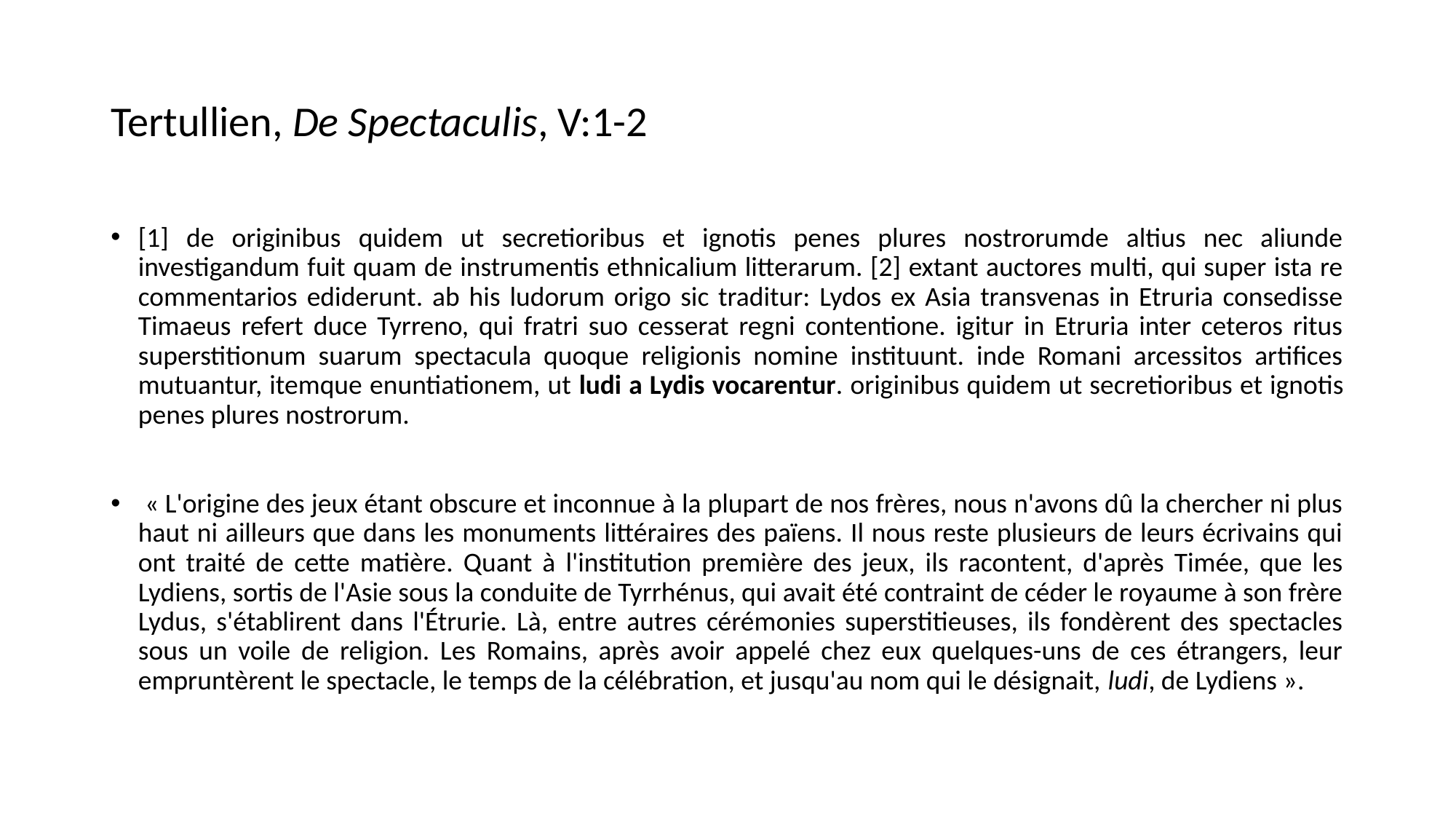

# Tertullien, De Spectaculis, V:1-2
[1] de originibus quidem ut secretioribus et ignotis penes plures nostrorumde altius nec aliunde investigandum fuit quam de instrumentis ethnicalium litterarum. [2] extant auctores multi, qui super ista re commentarios ediderunt. ab his ludorum origo sic traditur: Lydos ex Asia transvenas in Etruria consedisse Timaeus refert duce Tyrreno, qui fratri suo cesserat regni contentione. igitur in Etruria inter ceteros ritus superstitionum suarum spectacula quoque religionis nomine instituunt. inde Romani arcessitos artifices mutuantur, itemque enuntiationem, ut ludi a Lydis vocarentur. originibus quidem ut secretioribus et ignotis penes plures nostrorum.

 « L'origine des jeux étant obscure et inconnue à la plupart de nos frères, nous n'avons dû la chercher ni plus haut ni ailleurs que dans les monuments littéraires des païens. Il nous reste plusieurs de leurs écrivains qui ont traité de cette matière. Quant à l'institution première des jeux, ils racontent, d'après Timée, que les Lydiens, sortis de l'Asie sous la conduite de Tyrrhénus, qui avait été contraint de céder le royaume à son frère Lydus, s'établirent dans l'Étrurie. Là, entre autres cérémonies superstitieuses, ils fondèrent des spectacles sous un voile de religion. Les Romains, après avoir appelé chez eux quelques-uns de ces étrangers, leur empruntèrent le spectacle, le temps de la célébration, et jusqu'au nom qui le désignait, ludi, de Lydiens ».